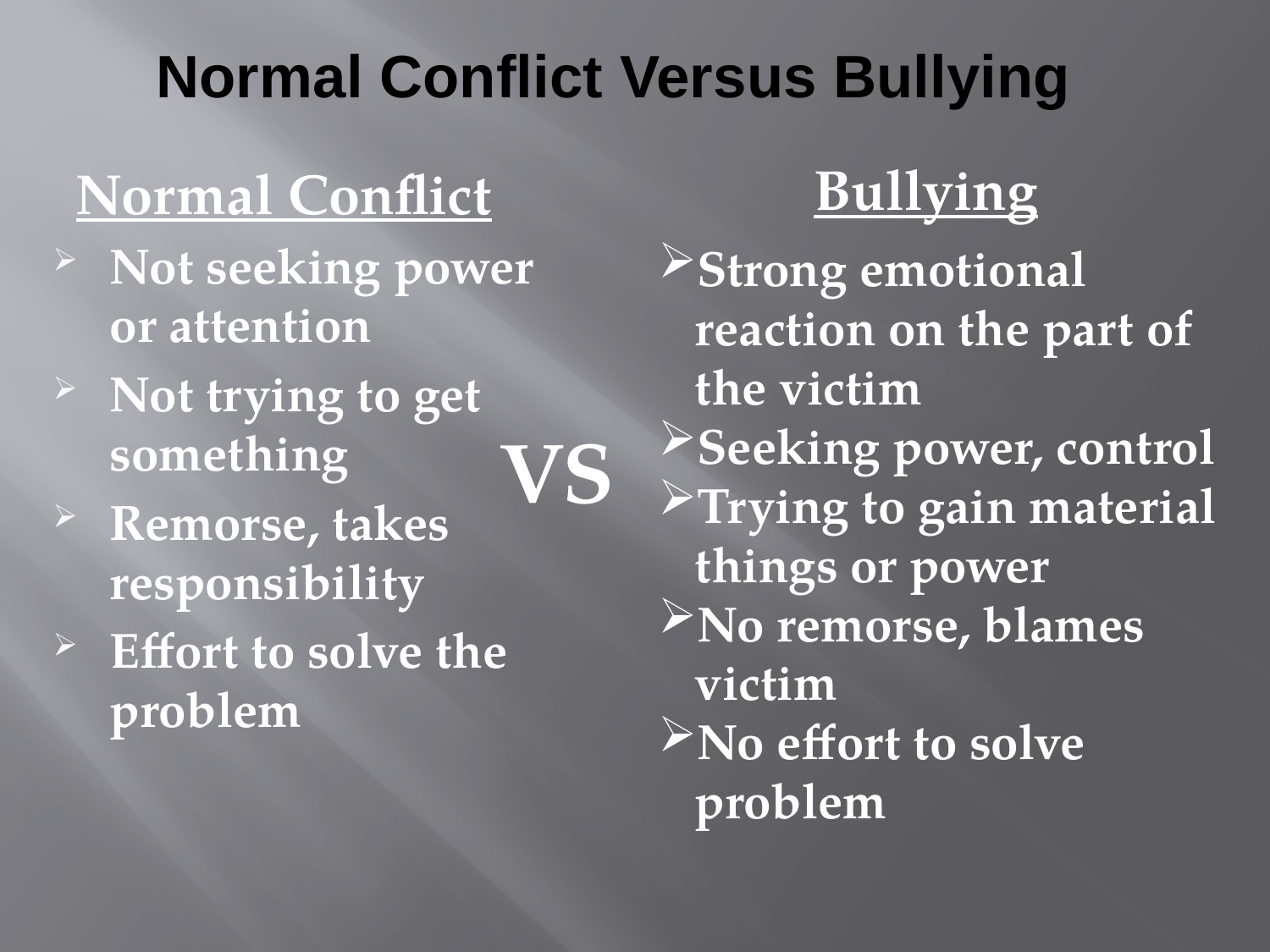

# Normal Conflict Versus Bullying
Bullying
Normal Conflict

Not seeking power or attention
Not trying to get something
Remorse, takes responsibility
Effort to solve the problem

Strong emotional
   reaction on the part of
   the victim
Seeking power, control
Trying to gain material
   things or power
No remorse, blames
   victim
No effort to solve
   problem
VS